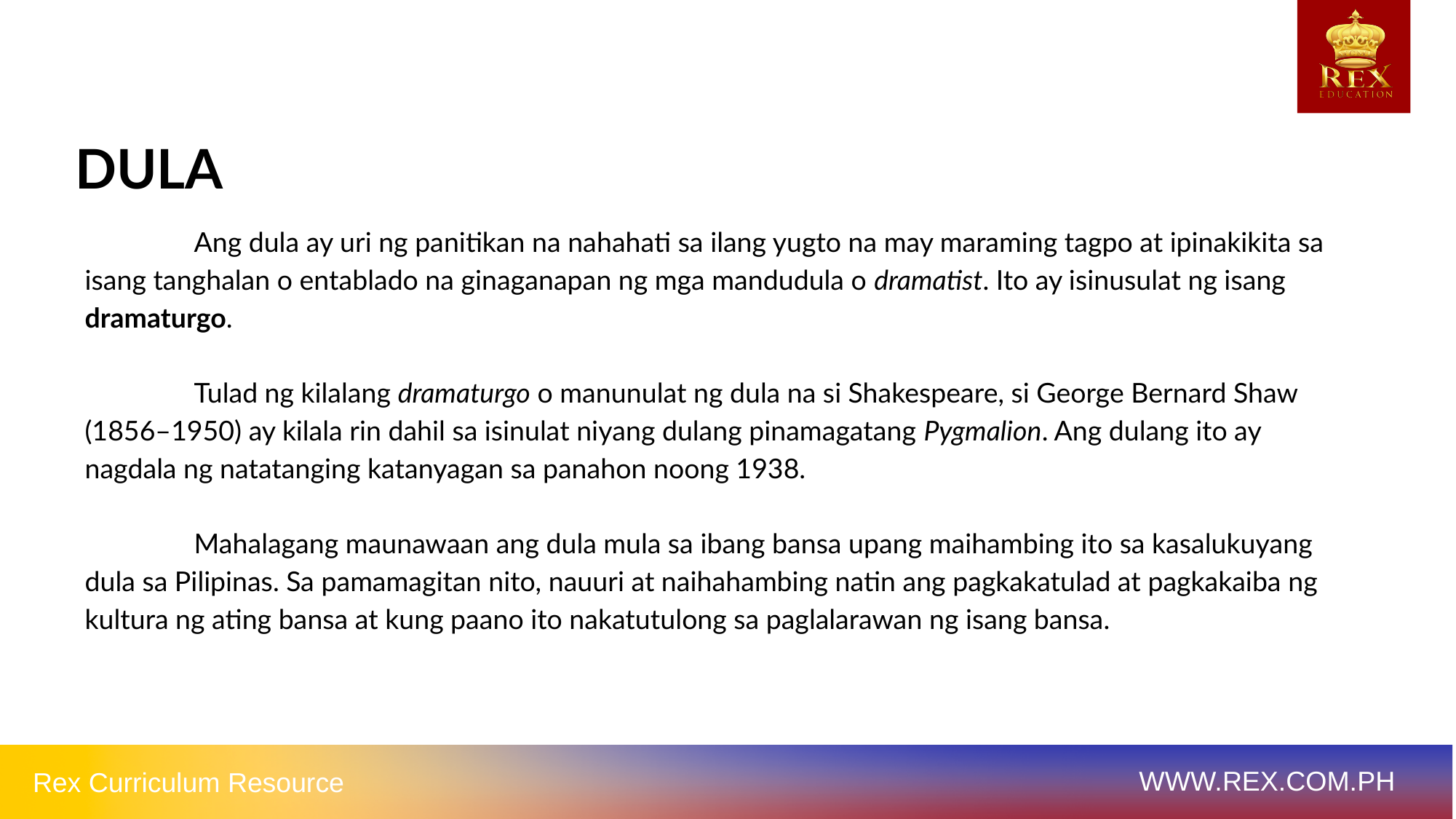

DULA
	Ang dula ay uri ng panitikan na nahahati sa ilang yugto na may maraming tagpo at ipinakikita sa isang tanghalan o entablado na ginaganapan ng mga mandudula o dramatist. Ito ay isinusulat ng isang dramaturgo.

	Tulad ng kilalang dramaturgo o manunulat ng dula na si Shakespeare, si George Bernard Shaw (1856–1950) ay kilala rin dahil sa isinulat niyang dulang pinamagatang Pygmalion. Ang dulang ito ay nagdala ng natatanging katanyagan sa panahon noong 1938.

	Mahalagang maunawaan ang dula mula sa ibang bansa upang maihambing ito sa kasalukuyang dula sa Pilipinas. Sa pamamagitan nito, nauuri at naihahambing natin ang pagkakatulad at pagkakaiba ng kultura ng ating bansa at kung paano ito nakatutulong sa paglalarawan ng isang bansa.